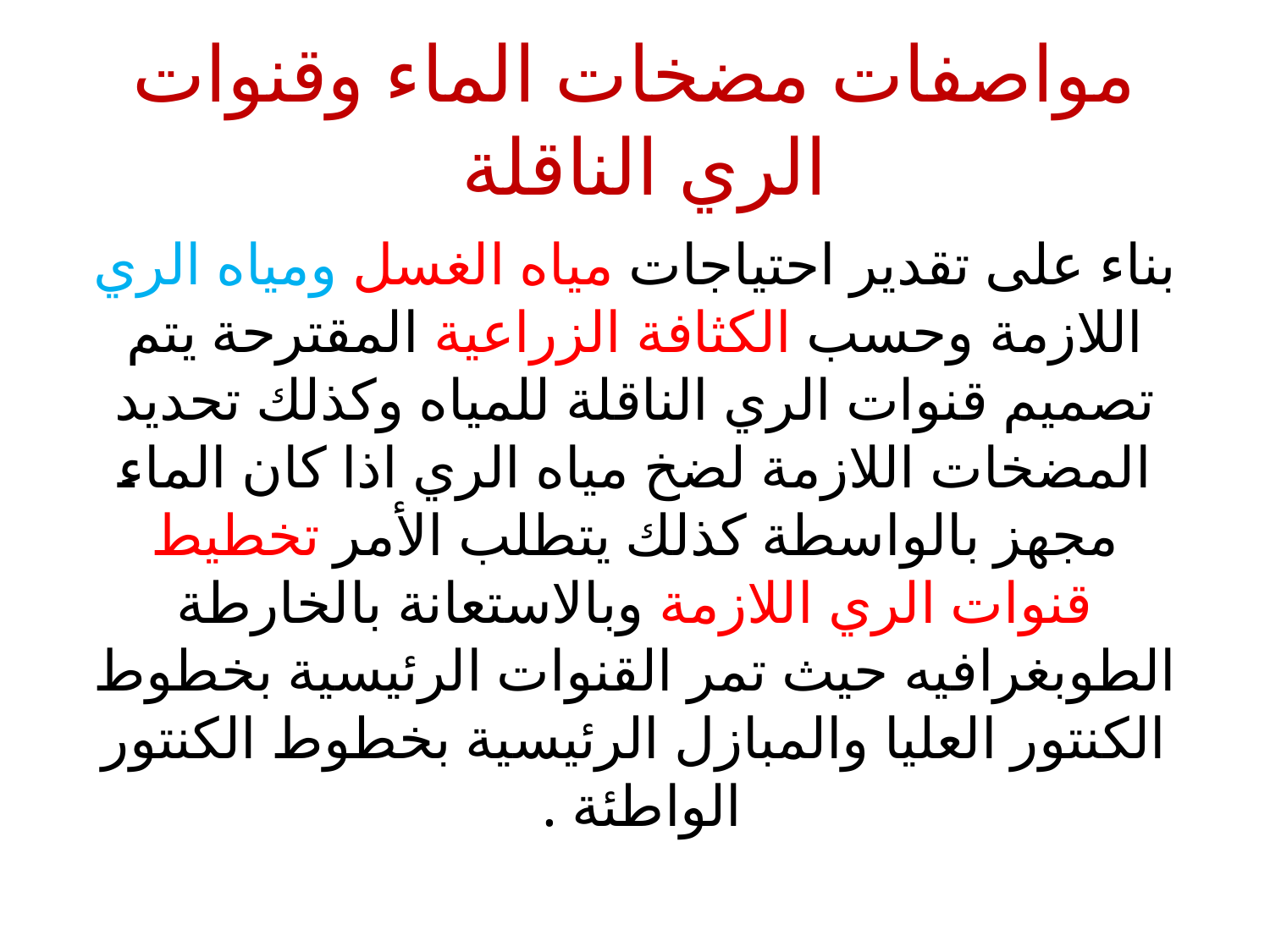

# مواصفات مضخات الماء وقنوات الري الناقلة
بناء على تقدير احتياجات مياه الغسل ومياه الري اللازمة وحسب الكثافة الزراعية المقترحة يتم تصميم قنوات الري الناقلة للمياه وكذلك تحديد المضخات اللازمة لضخ مياه الري اذا كان الماء مجهز بالواسطة كذلك يتطلب الأمر تخطيط قنوات الري اللازمة وبالاستعانة بالخارطة الطوبغرافيه حيث تمر القنوات الرئيسية بخطوط الكنتور العليا والمبازل الرئيسية بخطوط الكنتور الواطئة .